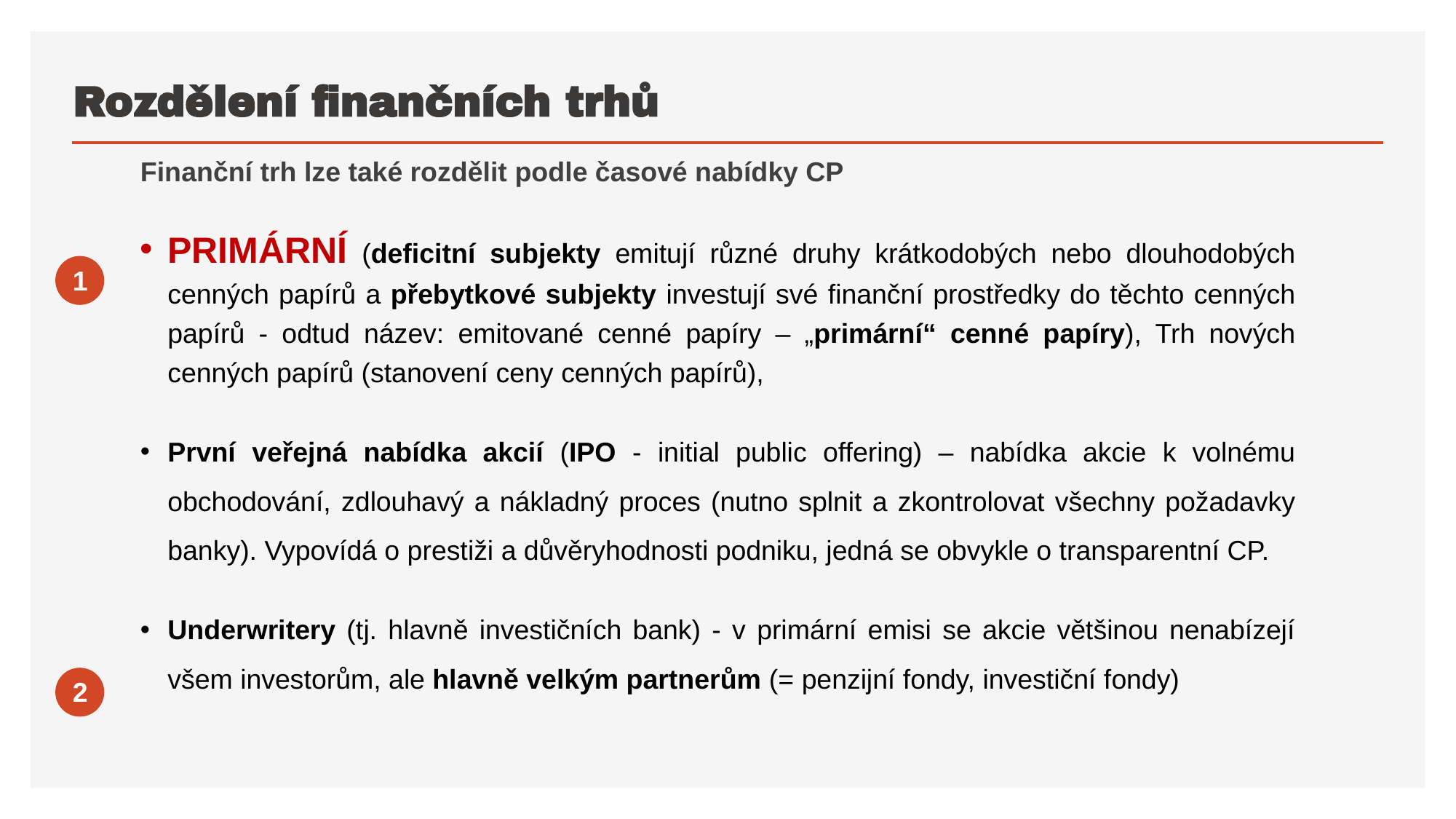

# Rozdělení finančních trhů
Finanční trh lze také rozdělit podle časové nabídky CP
PRIMÁRNÍ (deficitní subjekty emitují různé druhy krátkodobých nebo dlouhodobých cenných papírů a přebytkové subjekty investují své finanční prostředky do těchto cenných papírů - odtud název: emitované cenné papíry – „primární“ cenné papíry), Trh nových cenných papírů (stanovení ceny cenných papírů),
První veřejná nabídka akcií (IPO - initial public offering) – nabídka akcie k volnému obchodování, zdlouhavý a nákladný proces (nutno splnit a zkontrolovat všechny požadavky banky). Vypovídá o prestiži a důvěryhodnosti podniku, jedná se obvykle o transparentní CP.
Underwritery (tj. hlavně investičních bank) - v primární emisi se akcie většinou nenabízejí všem investorům, ale hlavně velkým partnerům (= penzijní fondy, investiční fondy)

1

2